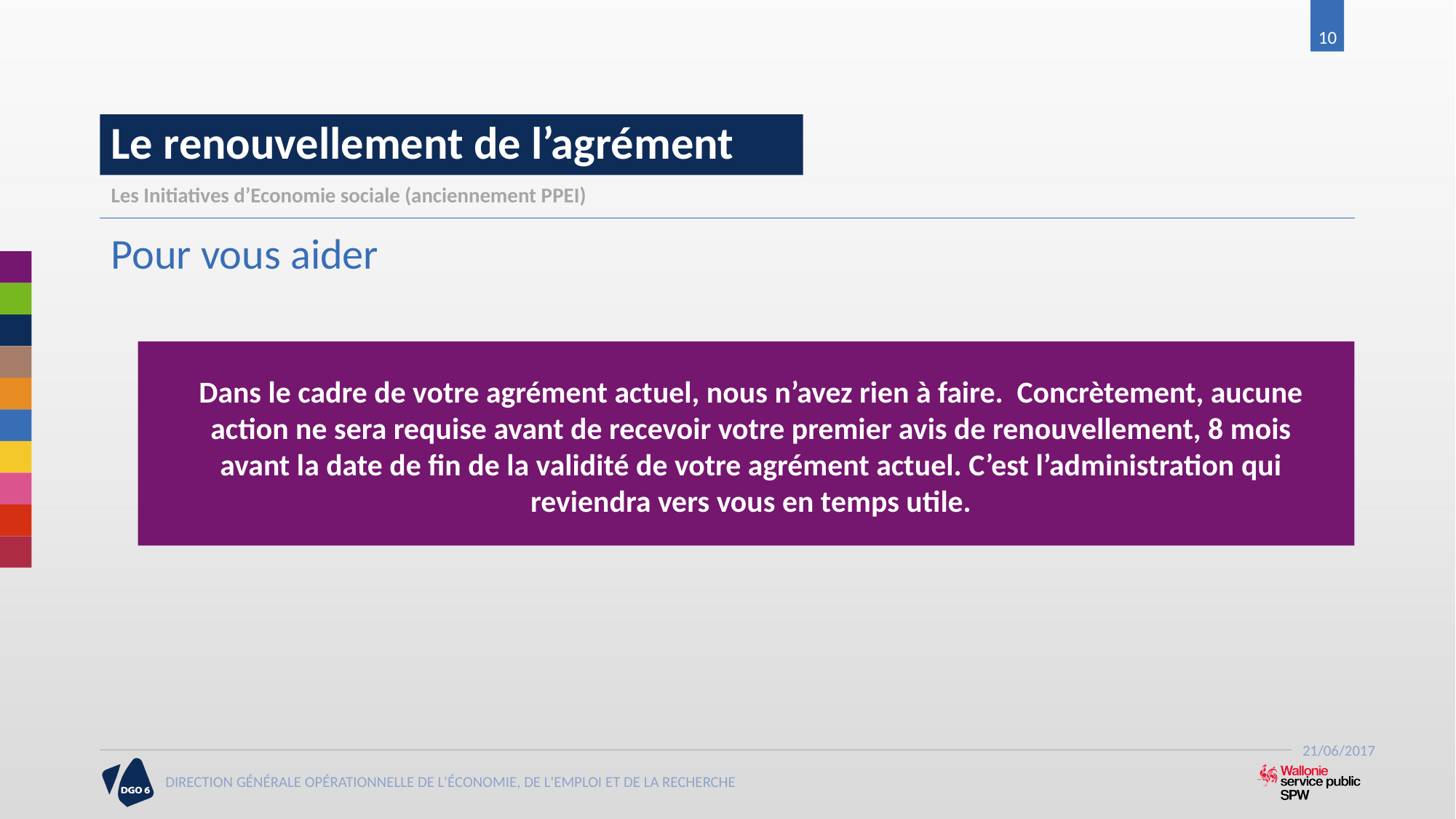

10
# Le renouvellement de l’agrément
Les Initiatives d’Economie sociale (anciennement PPEI)
Pour vous aider

Dans le cadre de votre agrément actuel, nous n’avez rien à faire.  Concrètement, aucune action ne sera requise avant de recevoir votre premier avis de renouvellement, 8 mois avant la date de fin de la validité de votre agrément actuel. C’est l’administration qui reviendra vers vous en temps utile.
21/06/2017
DIRECTION GÉNÉRALE OPÉRATIONNELLE DE L'ÉCONOMIE, DE L'EMPLOI ET DE LA RECHERCHE